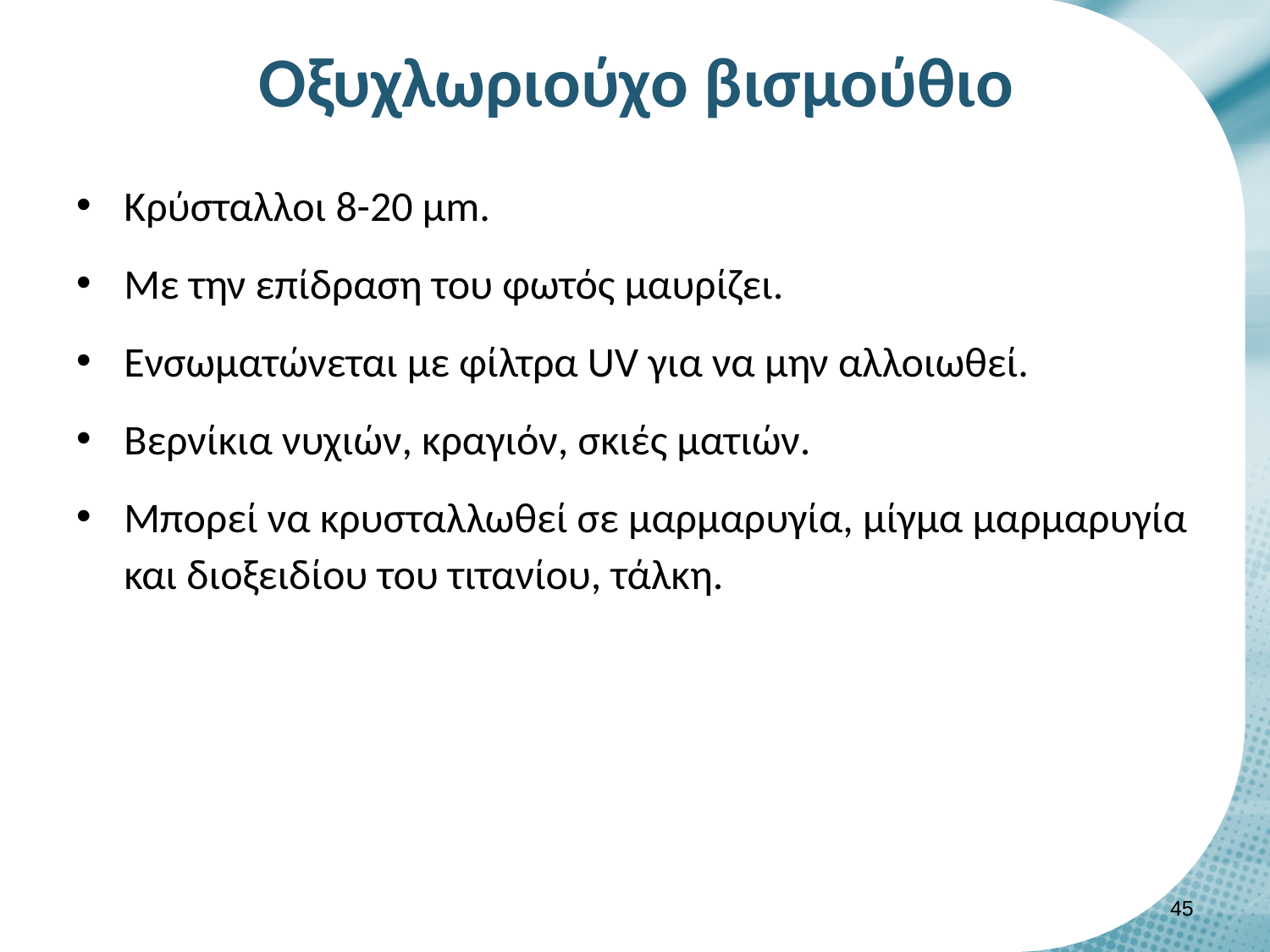

# Οξυχλωριούχο βισμούθιο
Κρύσταλλοι 8-20 μm.
Με την επίδραση του φωτός μαυρίζει.
Ενσωματώνεται με φίλτρα UV για να μην αλλοιωθεί.
Βερνίκια νυχιών, κραγιόν, σκιές ματιών.
Μπορεί να κρυσταλλωθεί σε μαρμαρυγία, μίγμα μαρμαρυγία και διοξειδίου του τιτανίου, τάλκη.
45